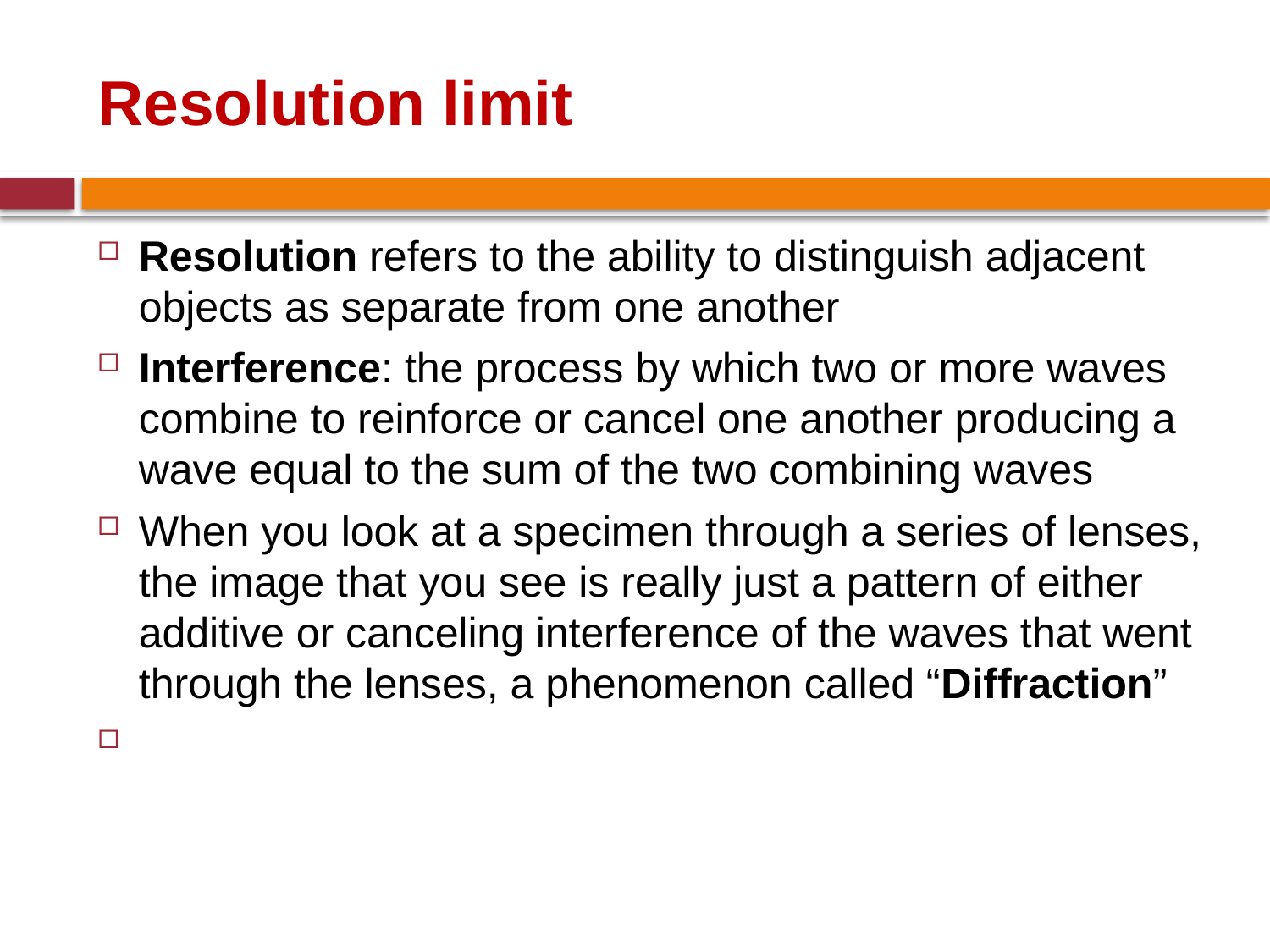

# Resolution limit
Resolution refers to the ability to distinguish adjacent objects as separate from one another
Interference: the process by which two or more waves combine to reinforce or cancel one another producing a wave equal to the sum of the two combining waves
When you look at a specimen through a series of lenses, the image that you see is really just a pattern of either additive or canceling interference of the waves that went through the lenses, a phenomenon called “Diffraction”